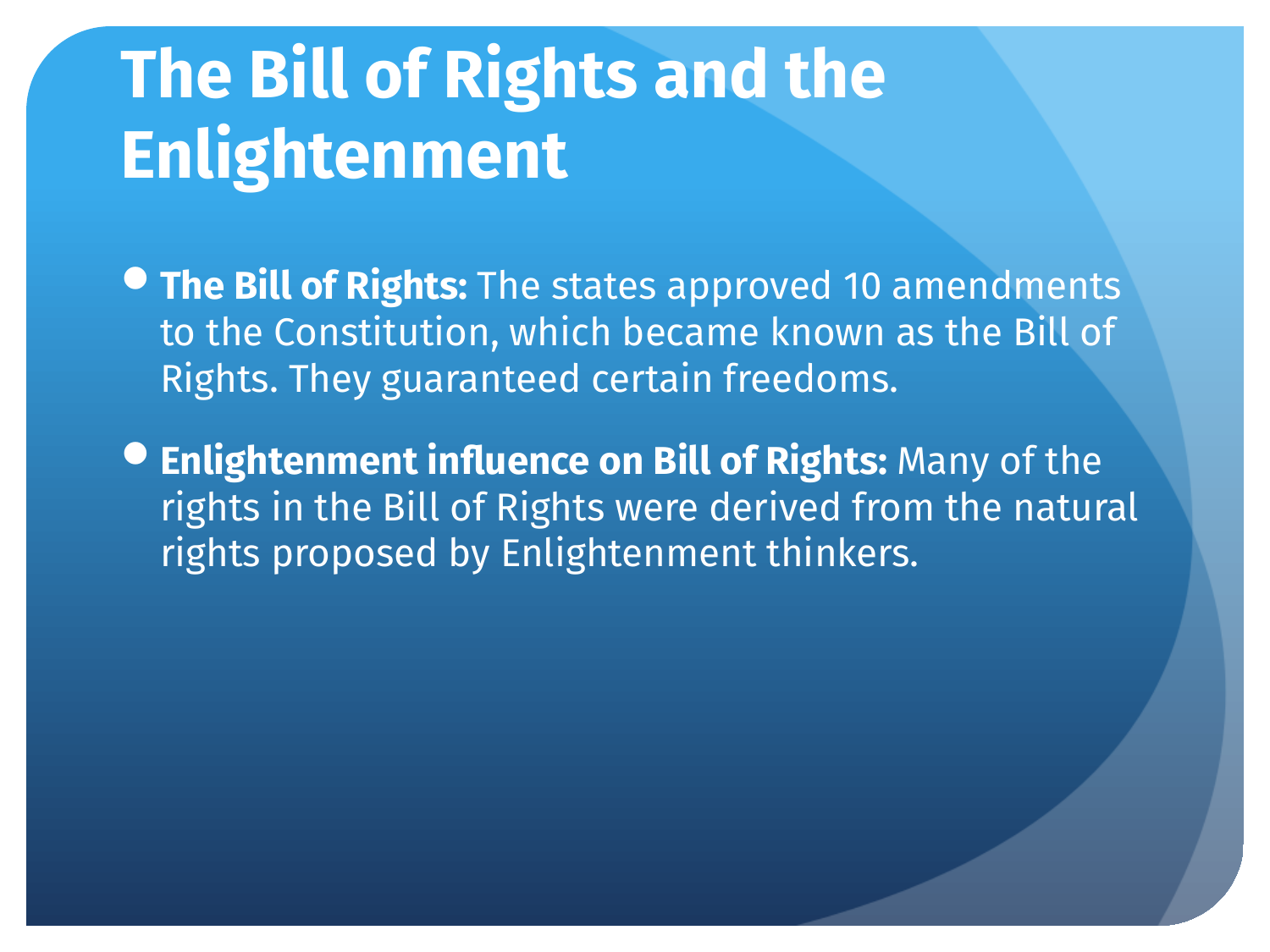

# The Bill of Rights and the Enlightenment
The Bill of Rights: The states approved 10 amendments to the Constitution, which became known as the Bill of Rights. They guaranteed certain freedoms.
Enlightenment influence on Bill of Rights: Many of the rights in the Bill of Rights were derived from the natural rights proposed by Enlightenment thinkers.